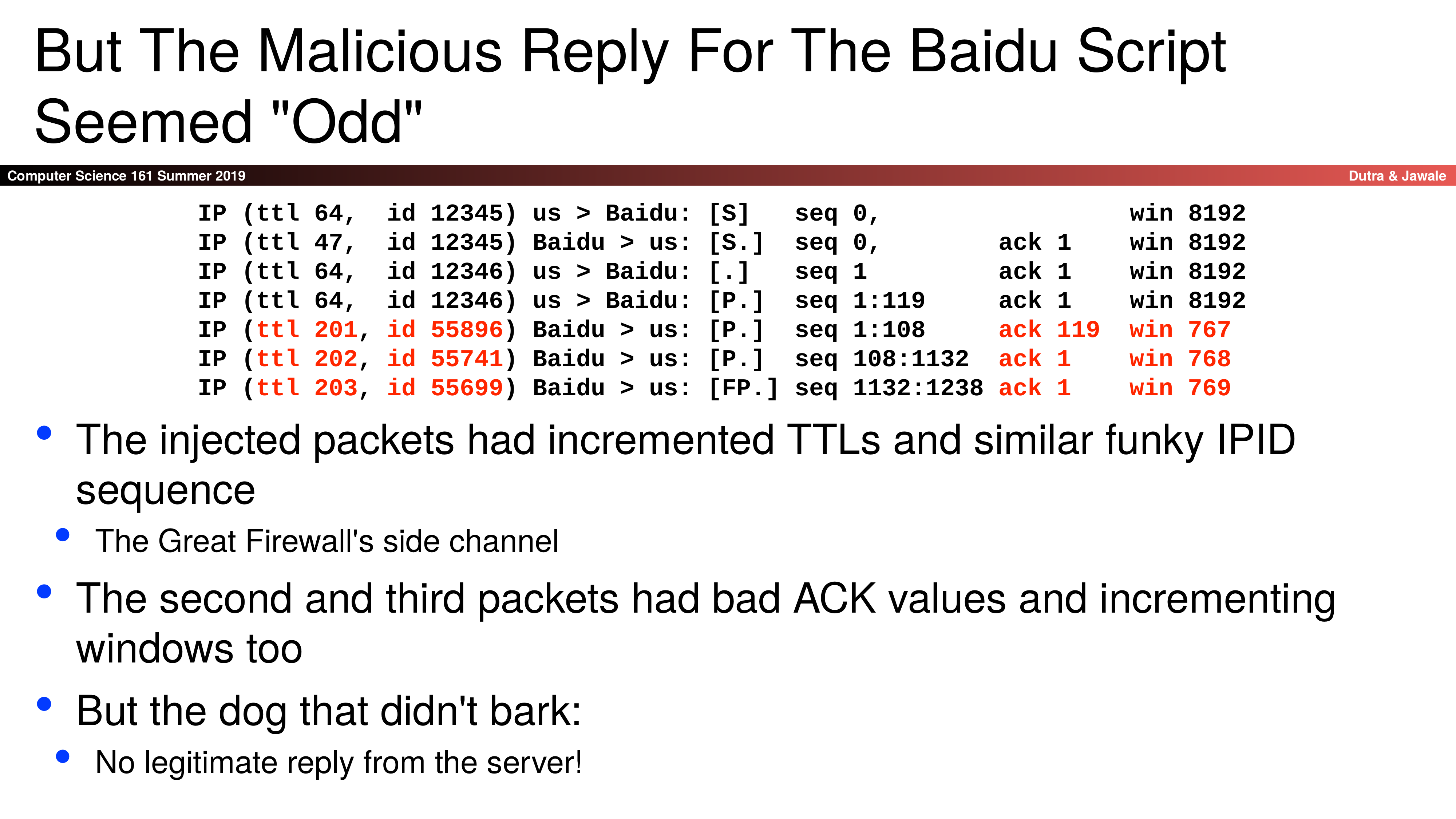

But The Malicious Reply For The Baidu Script Seemed "Odd"
IP (ttl 64,  id 12345) us > Baidu: [S]   seq 0,                 win 8192
IP (ttl 47,  id 12345) Baidu > us: [S.]  seq 0,        ack 1    win 8192
IP (ttl 64,  id 12346) us > Baidu: [.]   seq 1         ack 1    win 8192
IP (ttl 64,  id 12346) us > Baidu: [P.]  seq 1:119     ack 1    win 8192
IP (ttl 201, id 55896) Baidu > us: [P.]  seq 1:108     ack 119  win 767
IP (ttl 202, id 55741) Baidu > us: [P.]  seq 108:1132  ack 1    win 768
IP (ttl 203, id 55699) Baidu > us: [FP.] seq 1132:1238 ack 1    win 769
The injected packets had incremented TTLs and similar funky IPID sequence
The Great Firewall's side channel
The second and third packets had bad ACK values and incrementing windows too
But the dog that didn't bark:
No legitimate reply from the server!